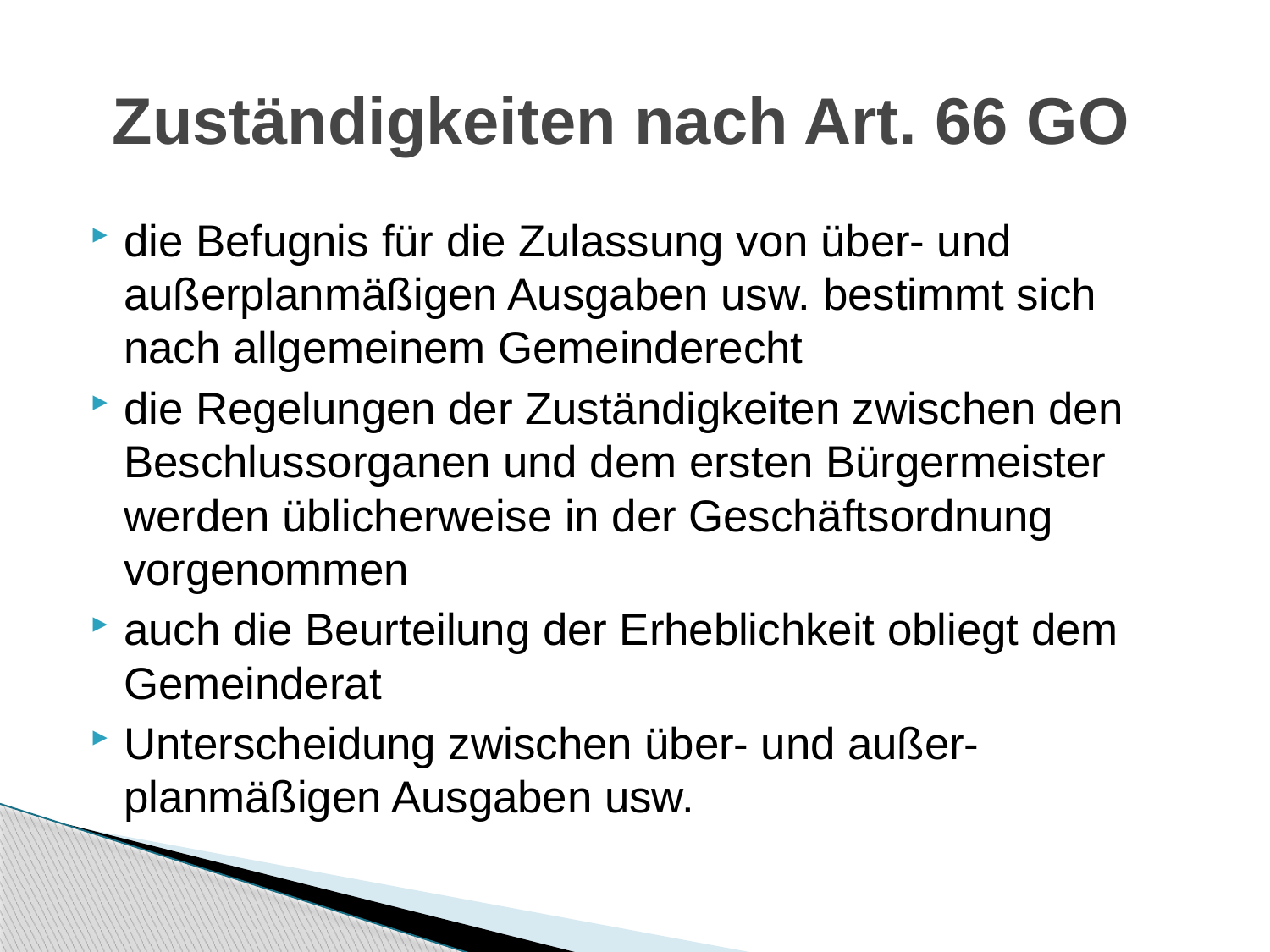

# Zuständigkeiten nach Art. 66 GO
die Befugnis für die Zulassung von über- und    außerplanmäßigen Ausgaben usw. bestimmt sich nach allgemeinem Gemeinderecht
die Regelungen der Zuständigkeiten zwischen den Beschlussorganen und dem ersten Bürgermeister werden üblicherweise in der Geschäftsordnung vorgenommen
auch die Beurteilung der Erheblichkeit obliegt dem Gemeinderat
Unterscheidung zwischen über- und außer-      planmäßigen Ausgaben usw.